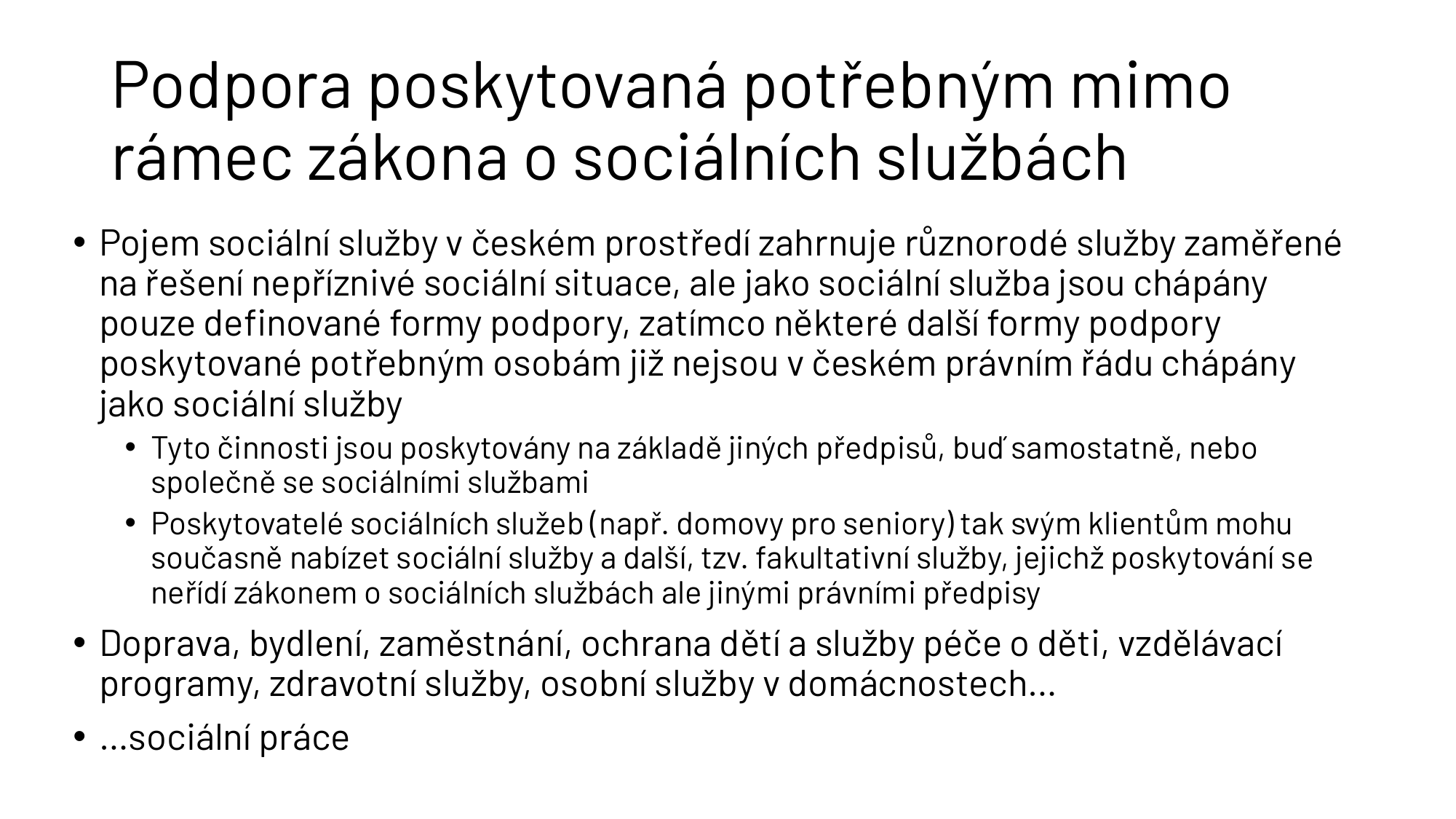

# Podpora poskytovaná potřebným mimo rámec zákona o sociálních službách
Pojem sociální služby v českém prostředí zahrnuje různorodé služby zaměřené na řešení nepříznivé sociální situace, ale jako sociální služba jsou chápány pouze definované formy podpory, zatímco některé další formy podpory poskytované potřebným osobám již nejsou v českém právním řádu chápány jako sociální služby
Tyto činnosti jsou poskytovány na základě jiných předpisů, buď samostatně, nebo společně se sociálními službami
Poskytovatelé sociálních služeb (např. domovy pro seniory) tak svým klientům mohu současně nabízet sociální služby a další, tzv. fakultativní služby, jejichž poskytování se neřídí zákonem o sociálních službách ale jinými právními předpisy
Doprava, bydlení, zaměstnání, ochrana dětí a služby péče o děti, vzdělávací programy, zdravotní služby, osobní služby v domácnostech…
…sociální práce